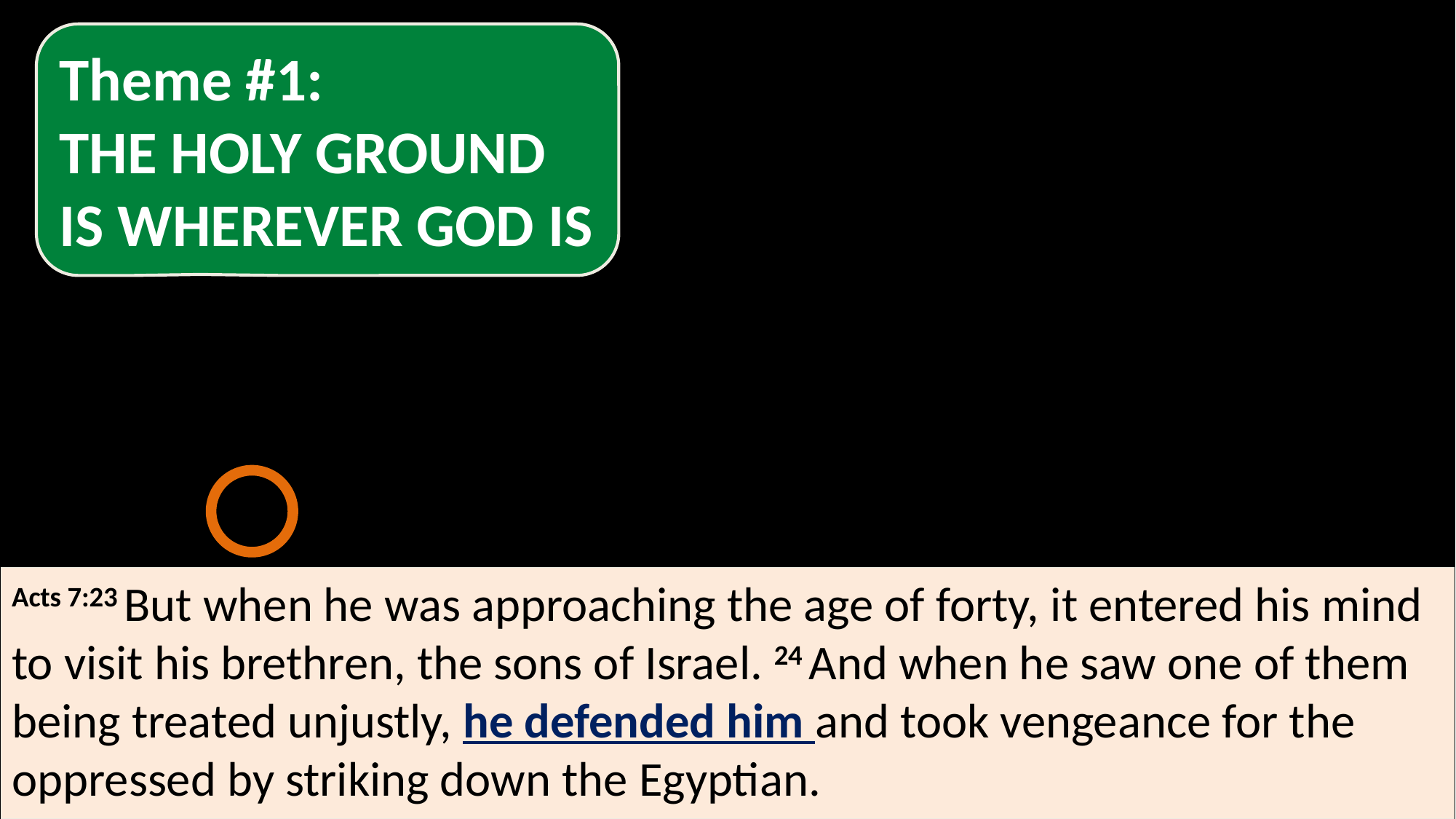

Theme #1:
THE HOLY GROUND IS WHEREVER GOD IS

Acts 7:23 But when he was approaching the age of forty, it entered his mind to visit his brethren, the sons of Israel. 24 And when he saw one of them being treated unjustly, he defended him and took vengeance for the oppressed by striking down the Egyptian.